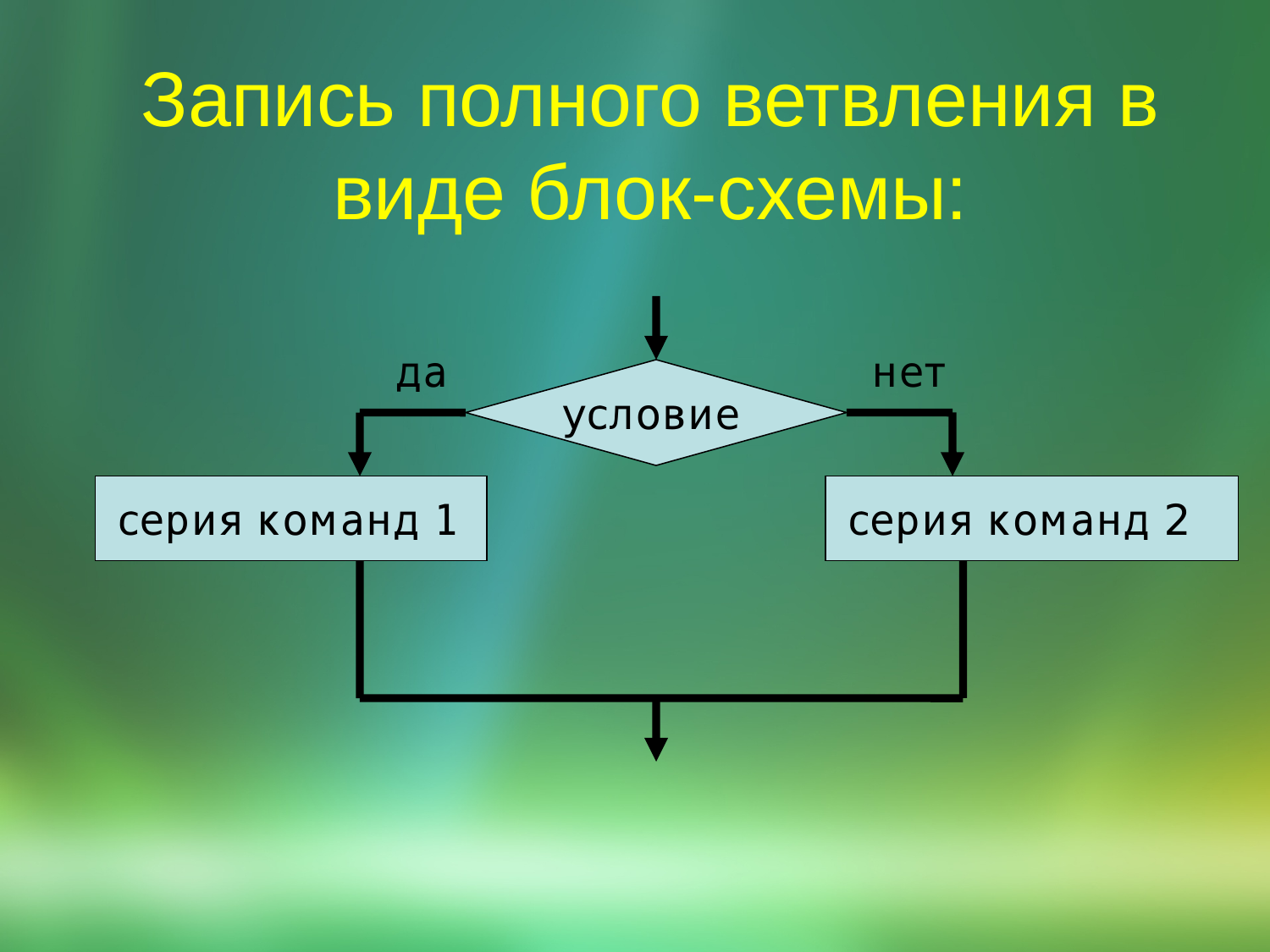

# Запись полного ветвления в виде блок-схемы:

да
нет

условие

серия команд 1
серия команд 2